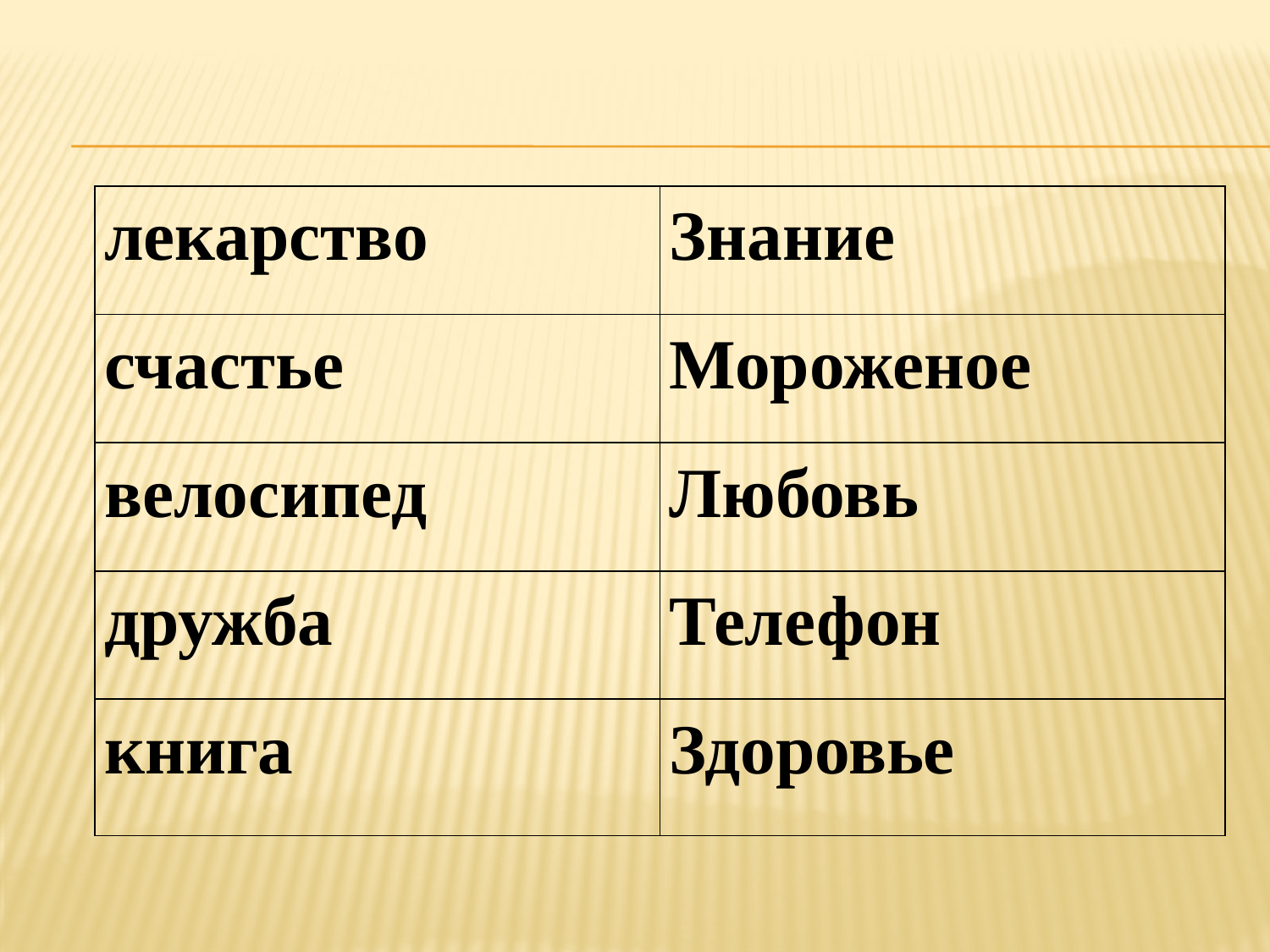

#
| лекарство | Знание |
| --- | --- |
| счастье | Мороженое |
| велосипед | Любовь |
| дружба | Телефон |
| книга | Здоровье |